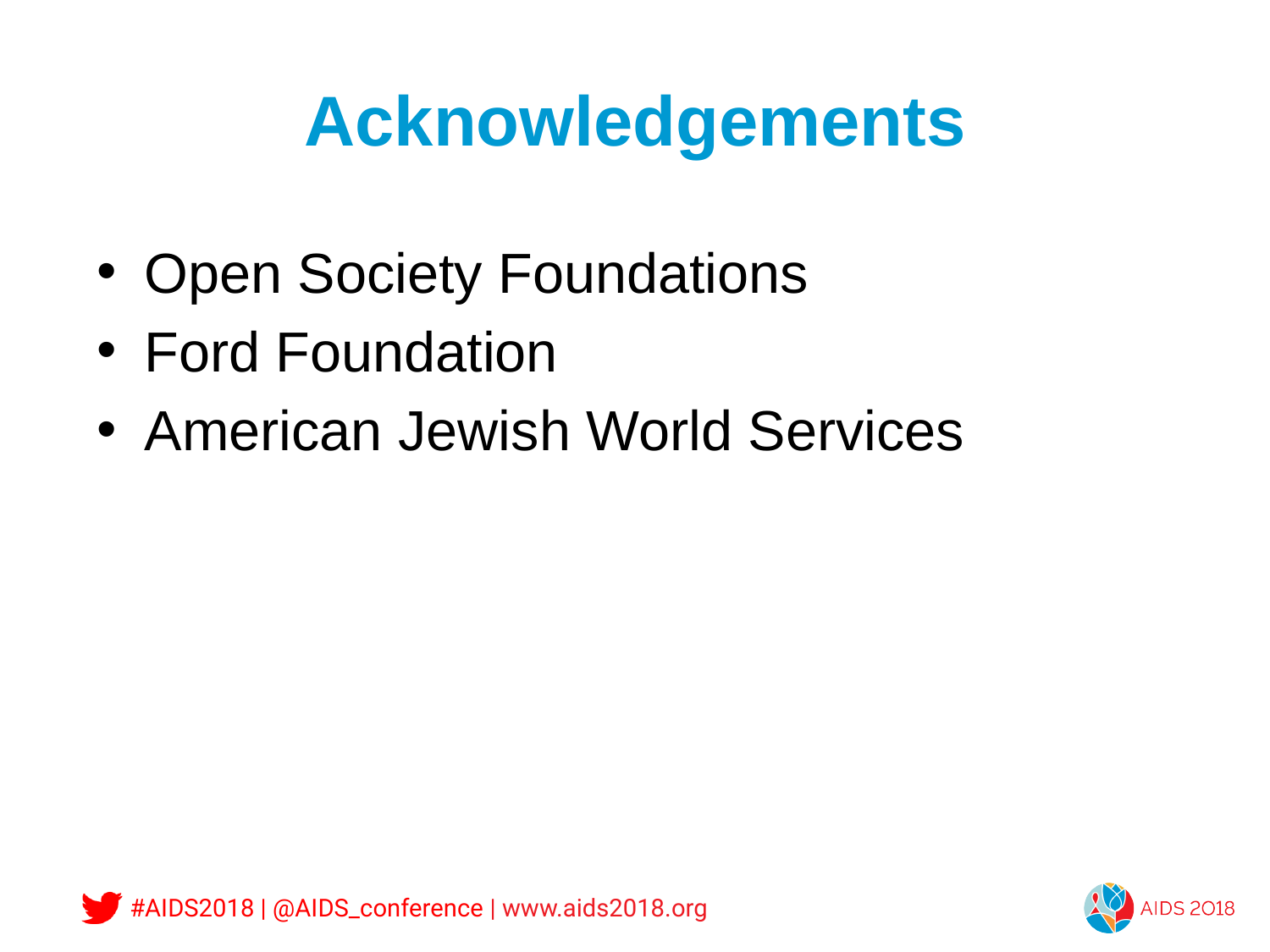

# Acknowledgements
Open Society Foundations
Ford Foundation
American Jewish World Services